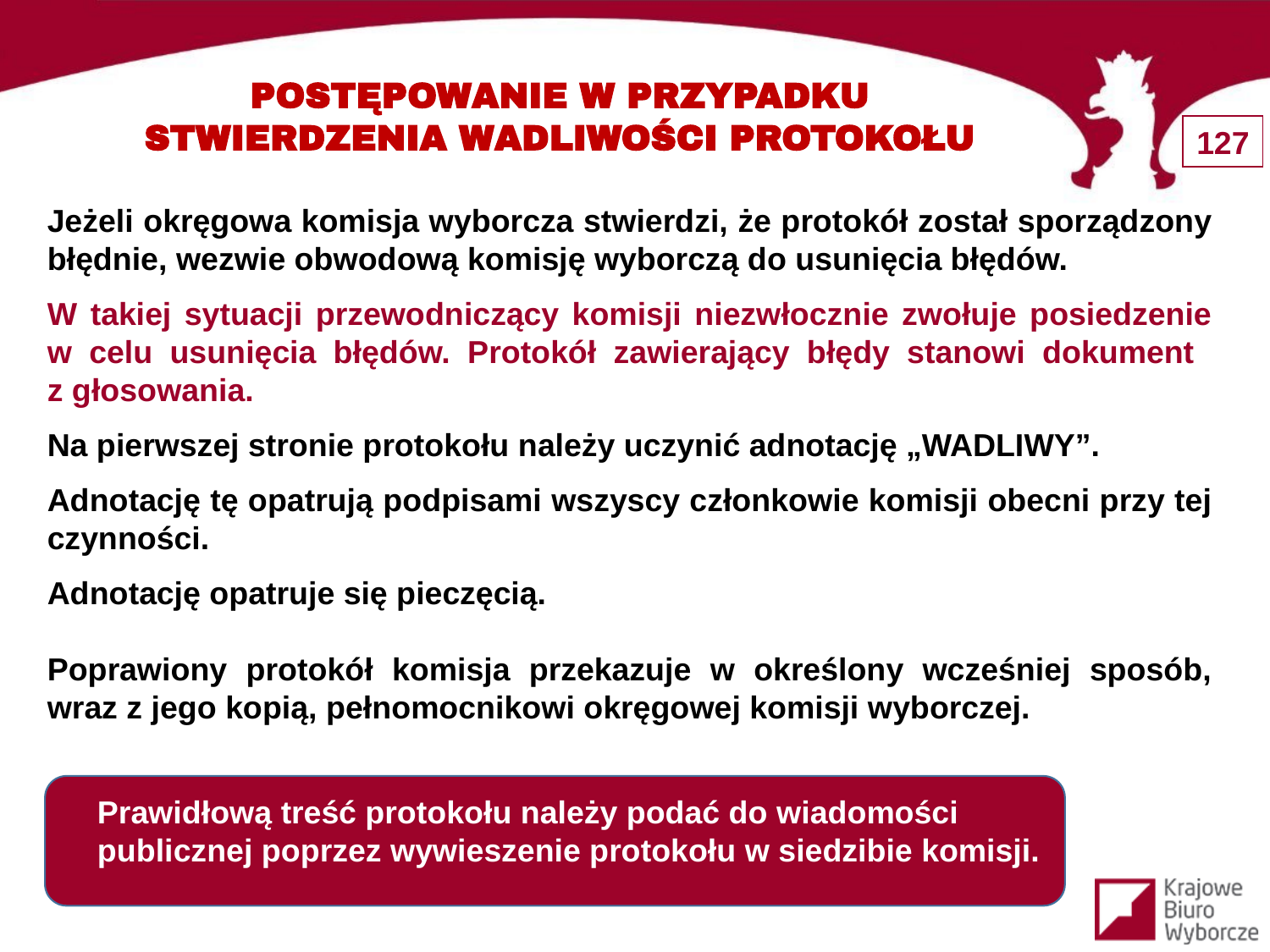

POSTĘPOWANIE W PRZYPADKU STWIERDZENIA WADLIWOŚCI PROTOKOŁU
Jeżeli okręgowa komisja wyborcza stwierdzi, że protokół został sporządzony błędnie, wezwie obwodową komisję wyborczą do usunięcia błędów.

W takiej sytuacji przewodniczący komisji niezwłocznie zwołuje posiedzenie w celu usunięcia błędów. Protokół zawierający błędy stanowi dokument
z głosowania.

Na pierwszej stronie protokołu należy uczynić adnotację „WADLIWY”.

Adnotację tę opatrują podpisami wszyscy członkowie komisji obecni przy tej czynności.

Adnotację opatruje się pieczęcią.

Poprawiony protokół komisja przekazuje w określony wcześniej sposób, wraz z jego kopią, pełnomocnikowi okręgowej komisji wyborczej.

Prawidłową treść protokołu należy podać do wiadomości publicznej poprzez wywieszenie protokołu w siedzibie komisji.